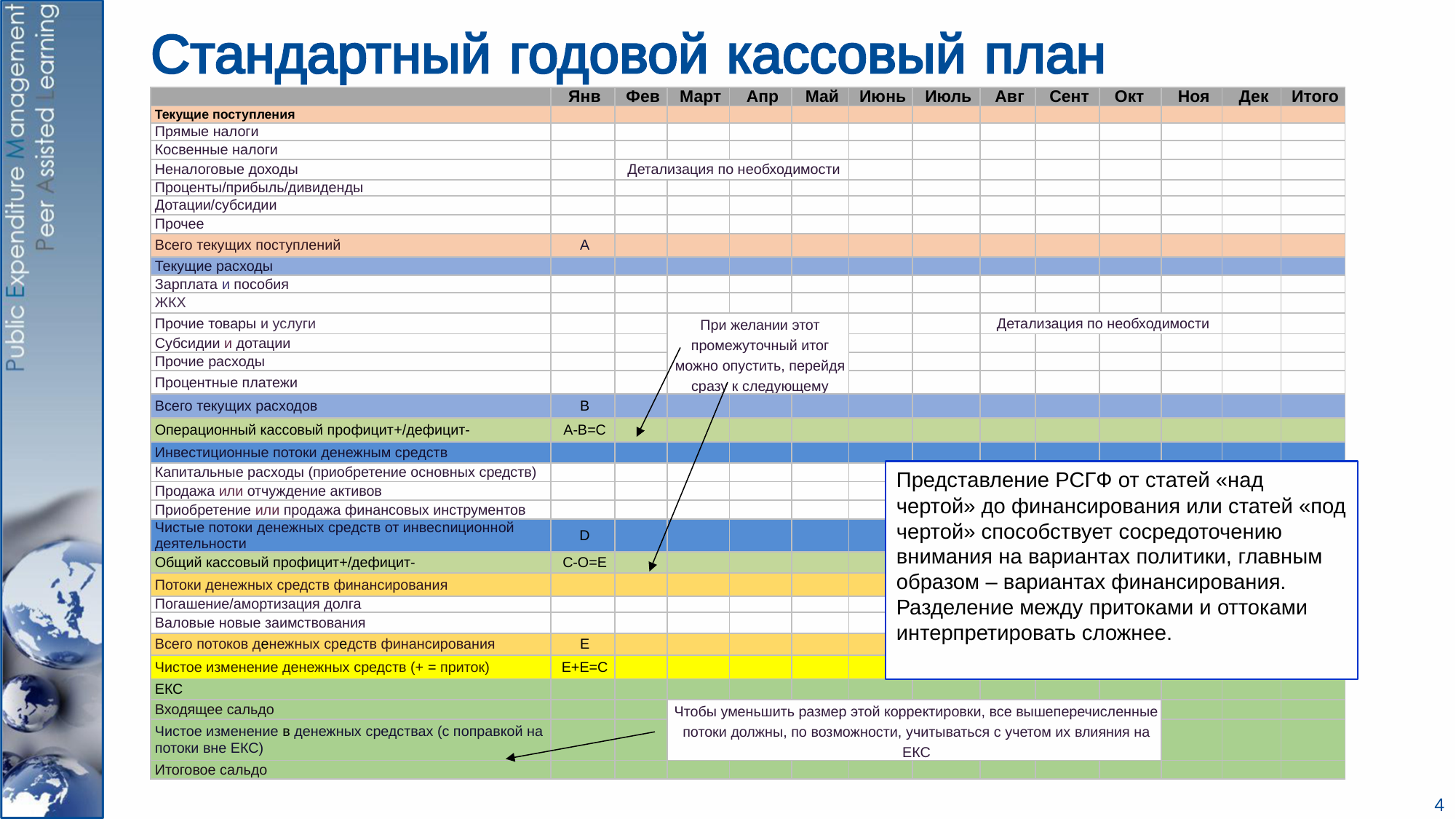

# Стандартный годовой кассовый план
|  | Янв | Фев | Март | Апр | Май | Июнь | Июль | Авг | Сент | Окт | Ноя | Дек | Итого |
| --- | --- | --- | --- | --- | --- | --- | --- | --- | --- | --- | --- | --- | --- |
| Текущие поступления |  |  |  |  |  |  |  |  |  |  |  |  |  |
| Прямые налоги |  |  |  |  |  |  |  |  |  |  |  |  |  |
| Косвенные налоги |  |  |  |  |  |  |  |  |  |  |  |  |  |
| Неналоговые доходы |  | Детализация по необходимости |  |  |  |  |  |  |  |  |  |  |  |
| Проценты/прибыль/дивиденды |  |  |  |  |  |  |  |  |  |  |  |  |  |
| Дотации/субсидии |  |  |  |  |  |  |  |  |  |  |  |  |  |
| Прочее |  |  |  |  |  |  |  |  |  |  |  |  |  |
| Всего текущих поступлений | А |  |  |  |  |  |  |  |  |  |  |  |  |
| Текущие расходы |  |  |  |  |  |  |  |  |  |  |  |  |  |
| Зарплата и пособия |  |  |  |  |  |  |  |  |  |  |  |  |  |
| ЖКХ |  |  |  |  |  |  |  |  |  |  |  |  |  |
| Прочие товары и услуги |  |  | При желании этот промежуточный итог можно опустить, перейдя сразу к следующему |  |  |  |  | Детализация по необходимости |  |  |  |  |  |
| Субсидии и дотации |  |  |  |  |  |  |  |  |  |  |  |  |  |
| Прочие расходы |  |  |  |  |  |  |  |  |  |  |  |  |  |
| Процентные платежи |  |  |  |  |  |  |  |  |  |  |  |  |  |
| Всего текущих расходов | В |  |  |  |  |  |  |  |  |  |  |  |  |
| Операционный кассовый профицит+/дефицит- | А-В=С |  |  |  |  |  |  |  |  |  |  |  |  |
| Инвестиционные потоки денежным средств |  |  |  |  |  |  |  |  |  |  |  |  |  |
| Капитальные расходы (приобретение основных средств) |  |  |  |  |  |  |  |  |  |  |  |  |  |
| Продажа или отчуждение активов |  |  |  |  |  |  |  |  |  |  |  |  |  |
| Приобретение или продажа финансовых инструментов |  |  |  |  |  |  |  |  |  |  |  |  |  |
| Чистые потоки денежных средств от инвесnиционной деятельности | D |  |  |  |  |  |  |  |  |  |  |  |  |
| Общий кассовый профицит+/дефицит- | С-О=Е |  |  |  |  |  |  |  |  |  |  |  |  |
| Потоки денежных средств финансирования |  |  |  |  |  |  |  |  |  |  |  |  |  |
| Погашение/амортизация долга |  |  |  |  |  |  |  |  |  |  |  |  |  |
| Валовые новые заимствования |  |  |  |  |  |  |  |  |  |  |  |  |  |
| Всего потоков денежных средств финансирования | Е |  |  |  |  |  |  |  |  |  |  |  |  |
| Чистое изменение денежных средств (+ = приток) | Е+Е=С |  |  |  |  |  |  |  |  |  |  |  |  |
| ЕКС |  |  |  |  |  |  |  |  |  |  |  |  |  |
| Входящее сальдо |  |  | Чтобы уменьшить размер этой корректировки, все вышеперечисленные потоки должны, по возможности, учитываться с учетом их влияния на ЕКС |  |  |  |  |  |  |  |  |  |  |
| Чистое изменение в денежных средствах (с поправкой на потоки вне ЕКС) |  |  |  |  |  |  |  |  |  |  |  |  |  |
| Итоговое сальдо |  |  |  |  |  |  |  |  |  |  |  |  |  |
Представление РСГФ от статей «над чертой» до финансирования или статей «под чертой» способствует сосредоточению внимания на вариантах политики, главным образом – вариантах финансирования. Разделение между притоками и оттоками интерпретировать сложнее.